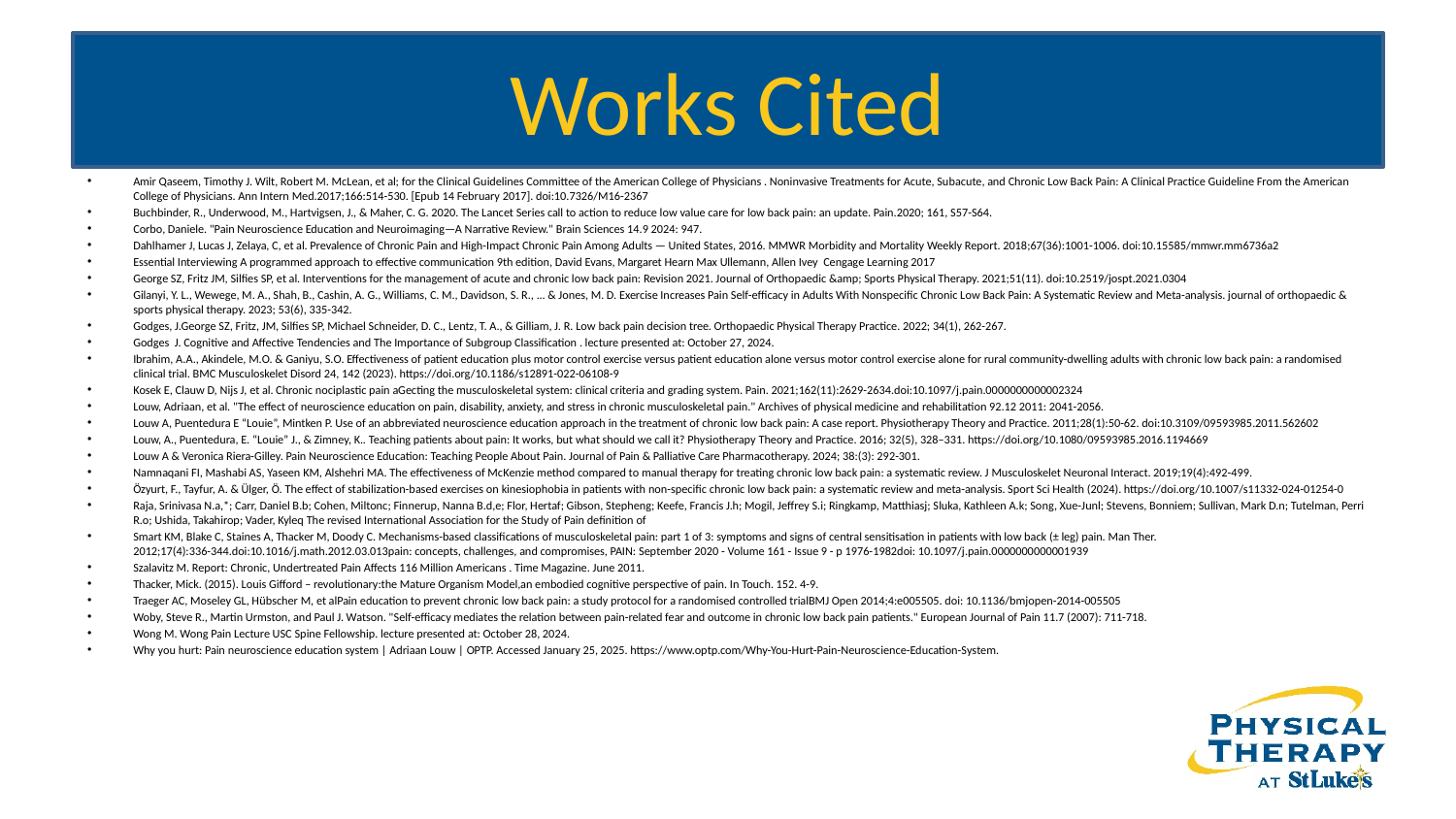

# Works Cited
Amir Qaseem, Timothy J. Wilt, Robert M. McLean, et al; for the Clinical Guidelines Committee of the American College of Physicians . Noninvasive Treatments for Acute, Subacute, and Chronic Low Back Pain: A Clinical Practice Guideline From the American College of Physicians. Ann Intern Med.2017;166:514-530. [Epub 14 February 2017]. doi:10.7326/M16-2367
Buchbinder, R., Underwood, M., Hartvigsen, J., & Maher, C. G. 2020. The Lancet Series call to action to reduce low value care for low back pain: an update. Pain.2020; 161, S57-S64.
Corbo, Daniele. "Pain Neuroscience Education and Neuroimaging—A Narrative Review." Brain Sciences 14.9 2024: 947.
Dahlhamer J, Lucas J, Zelaya, C, et al. Prevalence of Chronic Pain and High-Impact Chronic Pain Among Adults — United States, 2016. MMWR Morbidity and Mortality Weekly Report. 2018;67(36):1001-1006. doi:10.15585/mmwr.mm6736a2
Essential Interviewing A programmed approach to effective communication 9th edition, David Evans, Margaret Hearn Max Ullemann, Allen Ivey  Cengage Learning 2017
George SZ, Fritz JM, Silfies SP, et al. Interventions for the management of acute and chronic low back pain: Revision 2021. Journal of Orthopaedic &amp; Sports Physical Therapy. 2021;51(11). doi:10.2519/jospt.2021.0304
Gilanyi, Y. L., Wewege, M. A., Shah, B., Cashin, A. G., Williams, C. M., Davidson, S. R., ... & Jones, M. D. Exercise Increases Pain Self-efficacy in Adults With Nonspecific Chronic Low Back Pain: A Systematic Review and Meta-analysis. journal of orthopaedic & sports physical therapy. 2023; 53(6), 335-342.
Godges, J.George SZ, Fritz, JM, Silfies SP, Michael Schneider, D. C., Lentz, T. A., & Gilliam, J. R. Low back pain decision tree. Orthopaedic Physical Therapy Practice. 2022; 34(1), 262-267.
Godges  J. Cognitive and Affective Tendencies and The Importance of Subgroup Classification . lecture presented at: October 27, 2024.
Ibrahim, A.A., Akindele, M.O. & Ganiyu, S.O. Effectiveness of patient education plus motor control exercise versus patient education alone versus motor control exercise alone for rural community-dwelling adults with chronic low back pain: a randomised clinical trial. BMC Musculoskelet Disord 24, 142 (2023). https://doi.org/10.1186/s12891-022-06108-9
Kosek E, Clauw D, Nijs J, et al. Chronic nociplastic pain aGecting the musculoskeletal system: clinical criteria and grading system. Pain. 2021;162(11):2629-2634.doi:10.1097/j.pain.0000000000002324
Louw, Adriaan, et al. "The effect of neuroscience education on pain, disability, anxiety, and stress in chronic musculoskeletal pain." Archives of physical medicine and rehabilitation 92.12 2011: 2041-2056.
Louw A, Puentedura E “Louie”, Mintken P. Use of an abbreviated neuroscience education approach in the treatment of chronic low back pain: A case report. Physiotherapy Theory and Practice. 2011;28(1):50-62. doi:10.3109/09593985.2011.562602
Louw, A., Puentedura, E. “Louie” J., & Zimney, K.. Teaching patients about pain: It works, but what should we call it? Physiotherapy Theory and Practice. 2016; 32(5), 328–331. https://doi.org/10.1080/09593985.2016.1194669
Louw A & Veronica Riera-Gilley. Pain Neuroscience Education: Teaching People About Pain. Journal of Pain & Palliative Care Pharmacotherapy. 2024; 38:(3): 292-301.
Namnaqani FI, Mashabi AS, Yaseen KM, Alshehri MA. The effectiveness of McKenzie method compared to manual therapy for treating chronic low back pain: a systematic review. J Musculoskelet Neuronal Interact. 2019;19(4):492-499.
Özyurt, F., Tayfur, A. & Ülger, Ö. The effect of stabilization-based exercises on kinesiophobia in patients with non-specific chronic low back pain: a systematic review and meta-analysis. Sport Sci Health (2024). https://doi.org/10.1007/s11332-024-01254-0
Raja, Srinivasa N.a,*; Carr, Daniel B.b; Cohen, Miltonc; Finnerup, Nanna B.d,e; Flor, Hertaf; Gibson, Stepheng; Keefe, Francis J.h; Mogil, Jeffrey S.i; Ringkamp, Matthiasj; Sluka, Kathleen A.k; Song, Xue-Junl; Stevens, Bonniem; Sullivan, Mark D.n; Tutelman, Perri R.o; Ushida, Takahirop; Vader, Kyleq The revised International Association for the Study of Pain definition of
Smart KM, Blake C, Staines A, Thacker M, Doody C. Mechanisms-based classifications of musculoskeletal pain: part 1 of 3: symptoms and signs of central sensitisation in patients with low back (± leg) pain. Man Ther. 2012;17(4):336-344.doi:10.1016/j.math.2012.03.013pain: concepts, challenges, and compromises, PAIN: September 2020 - Volume 161 - Issue 9 - p 1976-1982doi: 10.1097/j.pain.0000000000001939
Szalavitz M. Report: Chronic, Undertreated Pain Affects 116 Million Americans . Time Magazine. June 2011.
Thacker, Mick. (2015). Louis Gifford – revolutionary:the Mature Organism Model,an embodied cognitive perspective of pain. In Touch. 152. 4-9.
Traeger AC, Moseley GL, Hübscher M, et alPain education to prevent chronic low back pain: a study protocol for a randomised controlled trialBMJ Open 2014;4:e005505. doi: 10.1136/bmjopen-2014-005505
Woby, Steve R., Martin Urmston, and Paul J. Watson. "Self-efficacy mediates the relation between pain-related fear and outcome in chronic low back pain patients." European Journal of Pain 11.7 (2007): 711-718.
Wong M. Wong Pain Lecture USC Spine Fellowship. lecture presented at: October 28, 2024.
Why you hurt: Pain neuroscience education system | Adriaan Louw | OPTP. Accessed January 25, 2025. https://www.optp.com/Why-You-Hurt-Pain-Neuroscience-Education-System.